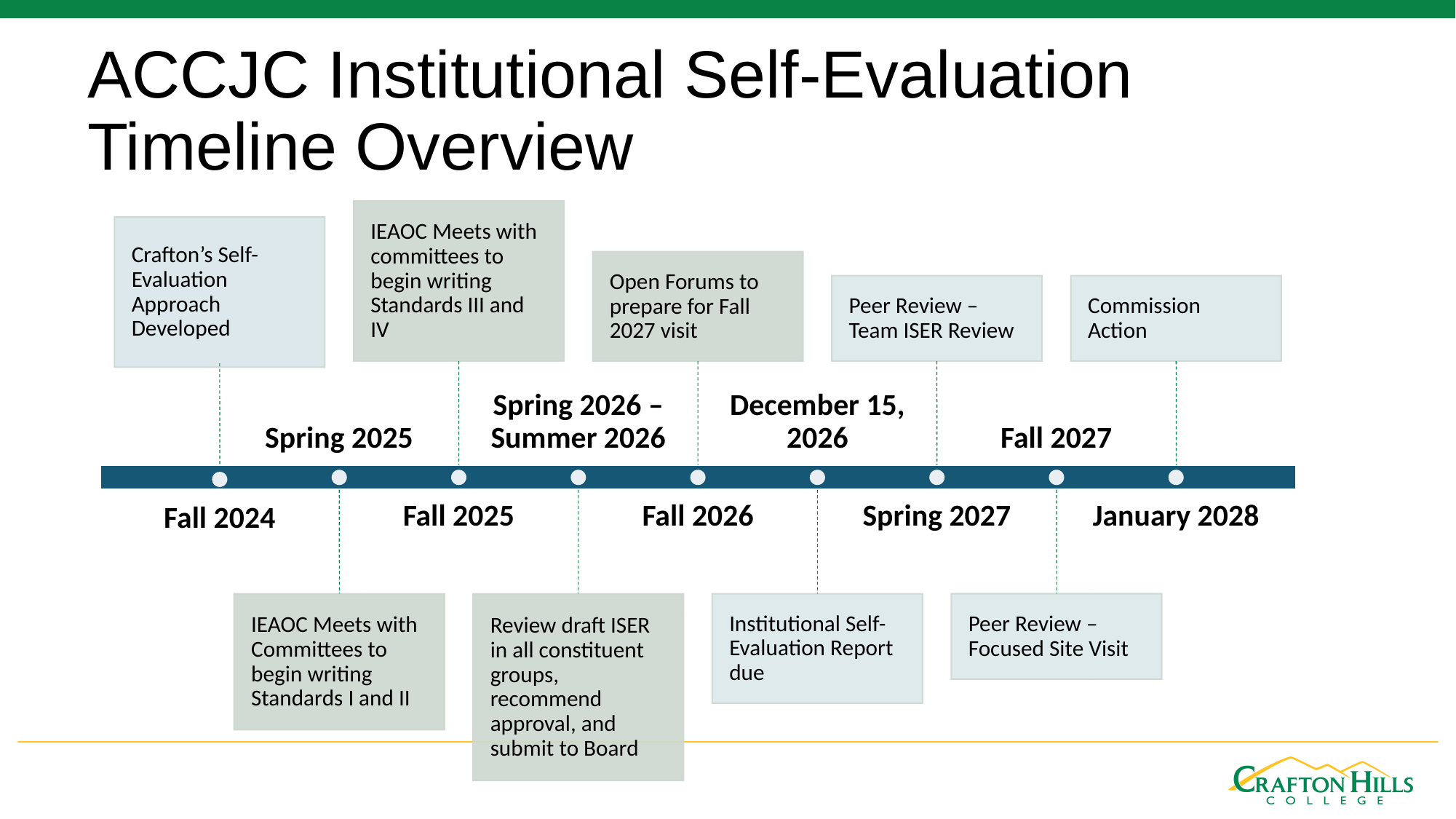

# ACCJC Institutional Self-Evaluation Timeline Overview
Fall 2024
Crafton’s Self-Evaluation Approach Developed
Spring 2025
IEAOC Meets with Committees to begin writing Standards I and II
Fall 2025
IEAOC Meets with committees to begin writing Standards III and IV
Spring 2026 – Summer 2026
Review draft ISER in all constituent groups, recommend approval, and submit to Board
Fall 2026
Open Forums to prepare for Fall 2027 visit
December 15, 2026
Institutional Self-Evaluation Report due
Spring 2027
Peer Review – Team ISER Review
Fall 2027
Peer Review – Focused Site Visit
January 2028
Commission Action